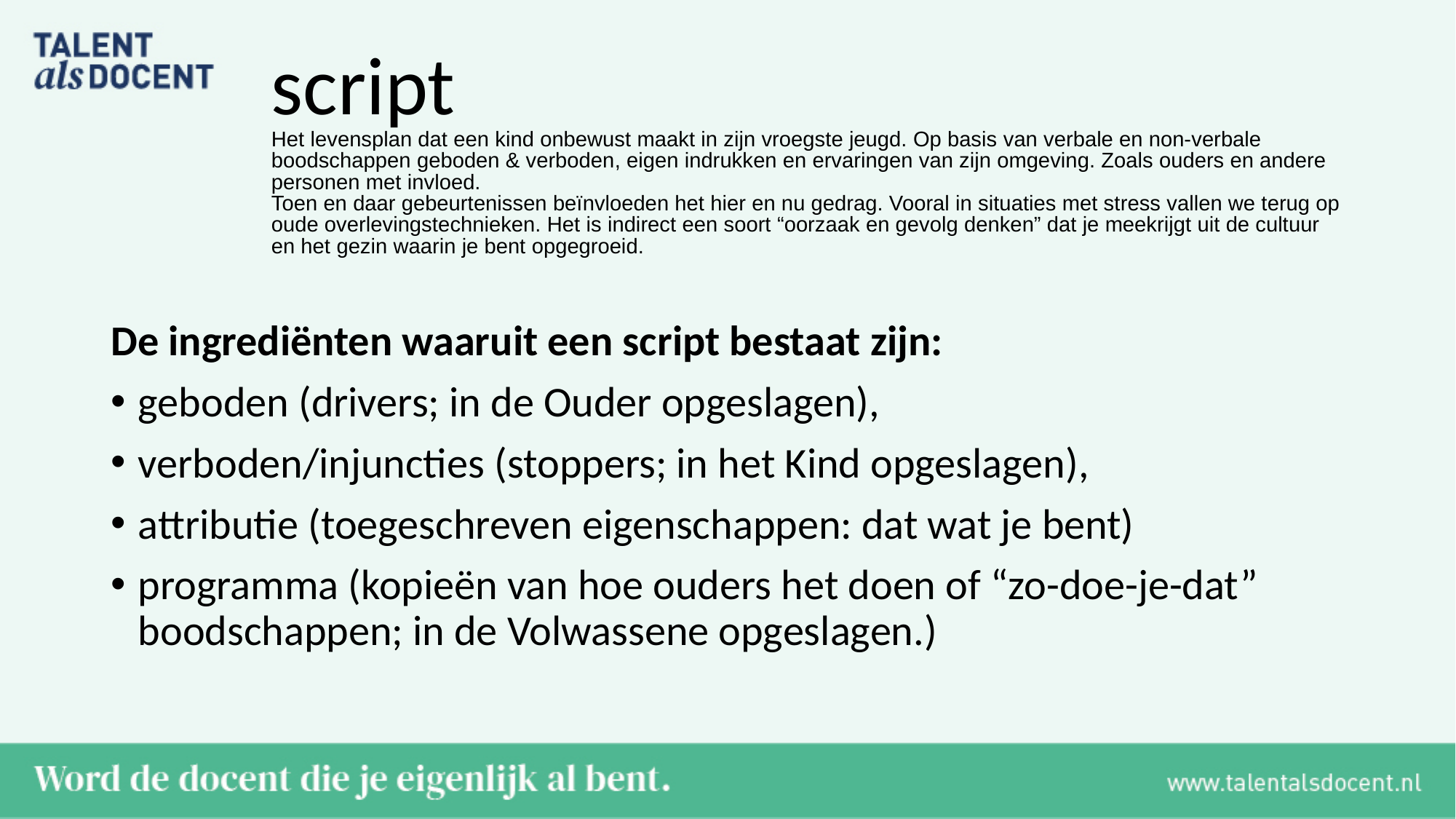

# script Het levensplan dat een kind onbewust maakt in zijn vroegste jeugd. Op basis van verbale en non-verbale boodschappen geboden & verboden, eigen indrukken en ervaringen van zijn omgeving. Zoals ouders en andere personen met invloed. Toen en daar gebeurtenissen beïnvloeden het hier en nu gedrag. Vooral in situaties met stress vallen we terug op oude overlevingstechnieken. Het is indirect een soort “oorzaak en gevolg denken” dat je meekrijgt uit de cultuur en het gezin waarin je bent opgegroeid.
De ingrediënten waaruit een script bestaat zijn:
geboden (drivers; in de Ouder opgeslagen),
verboden/injuncties (stoppers; in het Kind opgeslagen),
attributie (toegeschreven eigenschappen: dat wat je bent)
programma (kopieën van hoe ouders het doen of “zo-doe-je-dat” boodschappen; in de Volwassene opgeslagen.)